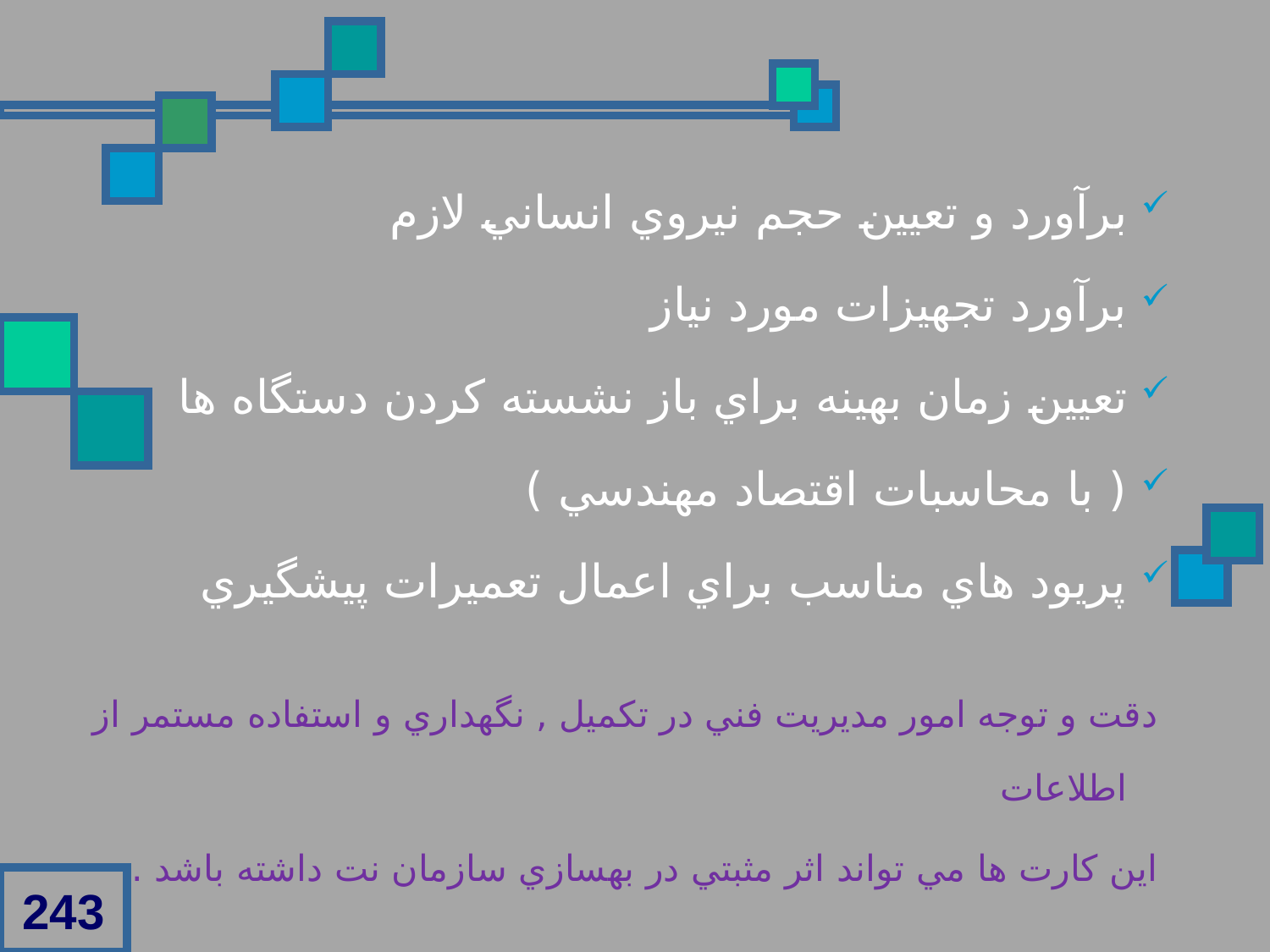

برآورد و تعيين حجم نيروي انساني لازم
برآورد تجهيزات مورد نياز
تعيين زمان بهينه براي باز نشسته کردن دستگاه ها
( با محاسبات اقتصاد مهندسي )
پريود هاي مناسب براي اعمال تعميرات پيشگيري

دقت و توجه امور مديريت فني در تکميل , نگهداري و استفاده مستمر از اطلاعات
اين کارت ها مي تواند اثر مثبتي در بهسازي سازمان نت داشته باشد .
243